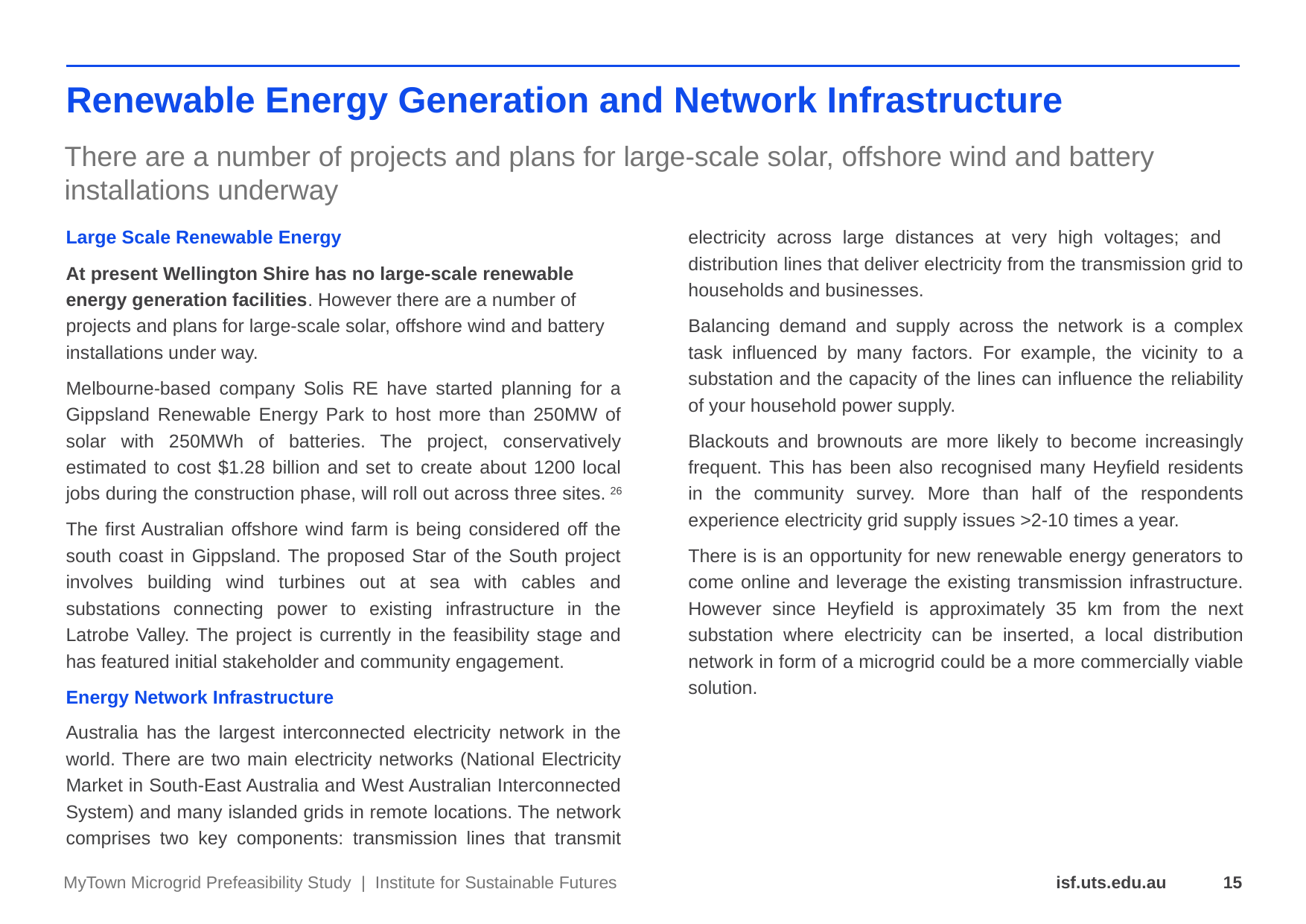

# Renewable Energy Generation and Network Infrastructure
There are a number of projects and plans for large-scale solar, offshore wind and battery installations underway
Large Scale Renewable Energy
At present Wellington Shire has no large-scale renewable energy generation facilities. However there are a number of projects and plans for large-scale solar, offshore wind and battery installations under way.
Melbourne-based company Solis RE have started planning for a Gippsland Renewable Energy Park to host more than 250MW of solar with 250MWh of batteries. The project, conservatively estimated to cost $1.28 billion and set to create about 1200 local jobs during the construction phase, will roll out across three sites. 26
The first Australian offshore wind farm is being considered off the south coast in Gippsland. The proposed Star of the South project involves building wind turbines out at sea with cables and substations connecting power to existing infrastructure in the Latrobe Valley. The project is currently in the feasibility stage and has featured initial stakeholder and community engagement.
Energy Network Infrastructure
Australia has the largest interconnected electricity network in the world. There are two main electricity networks (National Electricity Market in South-East Australia and West Australian Interconnected System) and many islanded grids in remote locations. The network comprises two key components: transmission lines that transmit electricity across large distances at very high voltages; and   distribution lines that deliver electricity from the transmission grid to households and businesses.
Balancing demand and supply across the network is a complex task influenced by many factors. For example, the vicinity to a substation and the capacity of the lines can influence the reliability of your household power supply.
Blackouts and brownouts are more likely to become increasingly frequent. This has been also recognised many Heyfield residents in the community survey. More than half of the respondents experience electricity grid supply issues >2-10 times a year.
There is is an opportunity for new renewable energy generators to come online and leverage the existing transmission infrastructure. However since Heyfield is approximately 35 km from the next substation where electricity can be inserted, a local distribution network in form of a microgrid could be a more commercially viable solution.
MyTown Microgrid Prefeasibility Study  |  Institute for Sustainable Futures
15